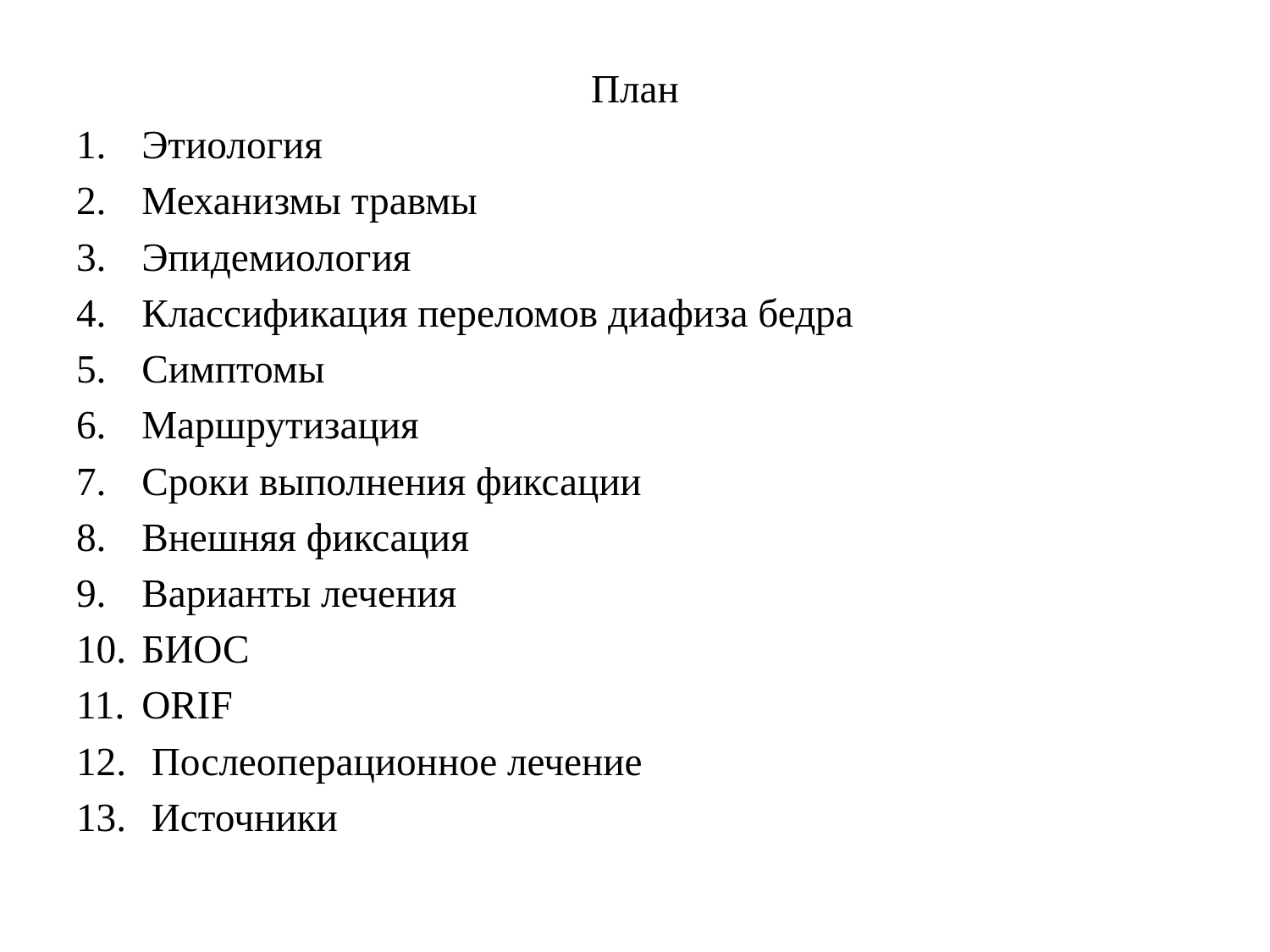

План
Этиология
Механизмы травмы
Эпидемиология
Классификация переломов диафиза бедра
Симптомы
Маршрутизация
Сроки выполнения фиксации
Внешняя фиксация
Варианты лечения
БИОС
ORIF
 Послеоперационное лечение
 Источники